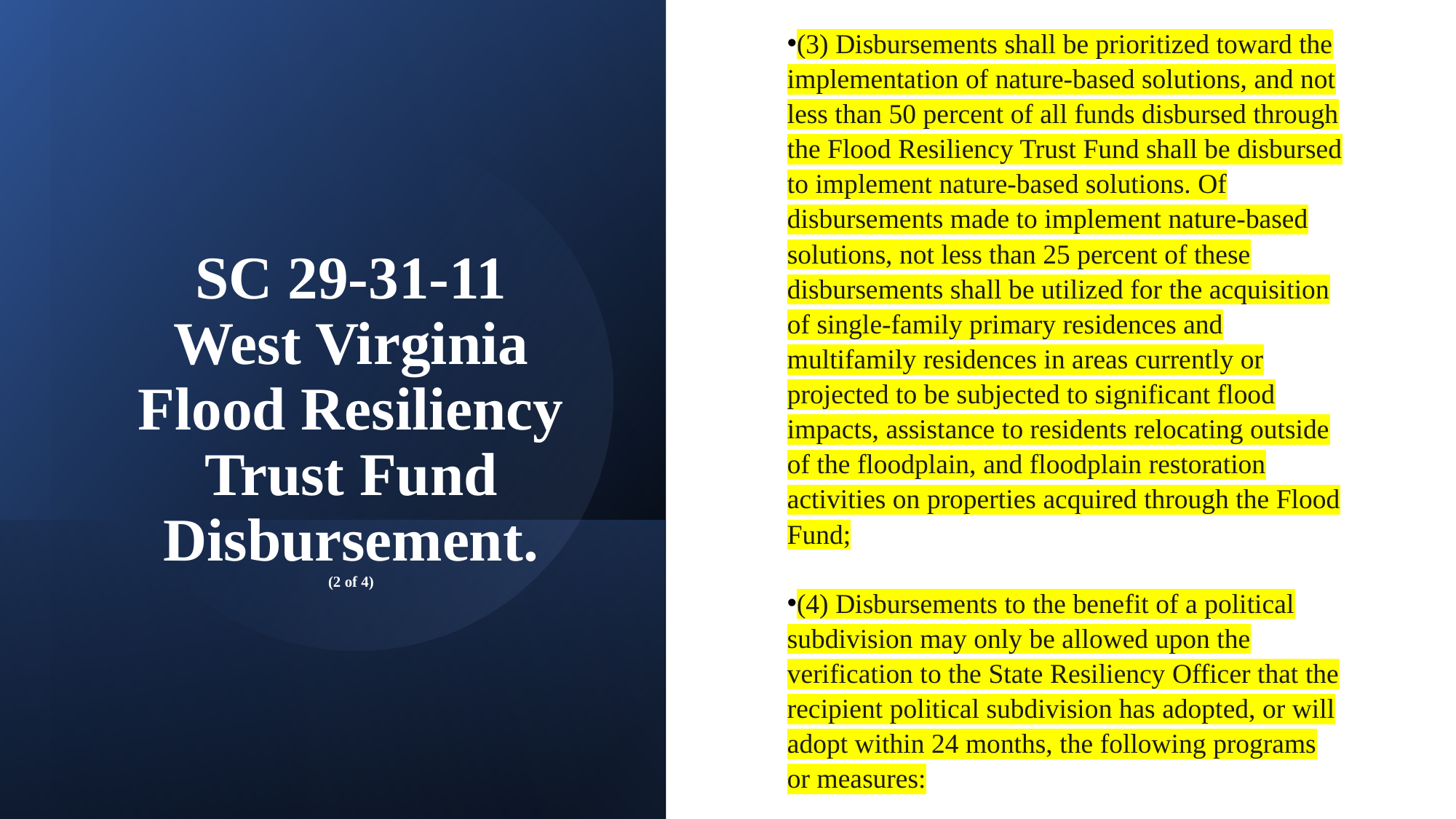

SC 29-31-11
West Virginia Flood Resiliency
Trust Fund Disbursement.
(2 of 4)
(3) Disbursements shall be prioritized toward the implementation of nature-based solutions, and not less than 50 percent of all funds disbursed through the Flood Resiliency Trust Fund shall be disbursed to implement nature-based solutions. Of disbursements made to implement nature-based solutions, not less than 25 percent of these disbursements shall be utilized for the acquisition of single-family primary residences and multifamily residences in areas currently or projected to be subjected to significant flood impacts, assistance to residents relocating outside of the floodplain, and floodplain restoration activities on properties acquired through the Flood Fund;
(4) Disbursements to the benefit of a political subdivision may only be allowed upon the verification to the State Resiliency Officer that the recipient political subdivision has adopted, or will adopt within 24 months, the following programs or measures: